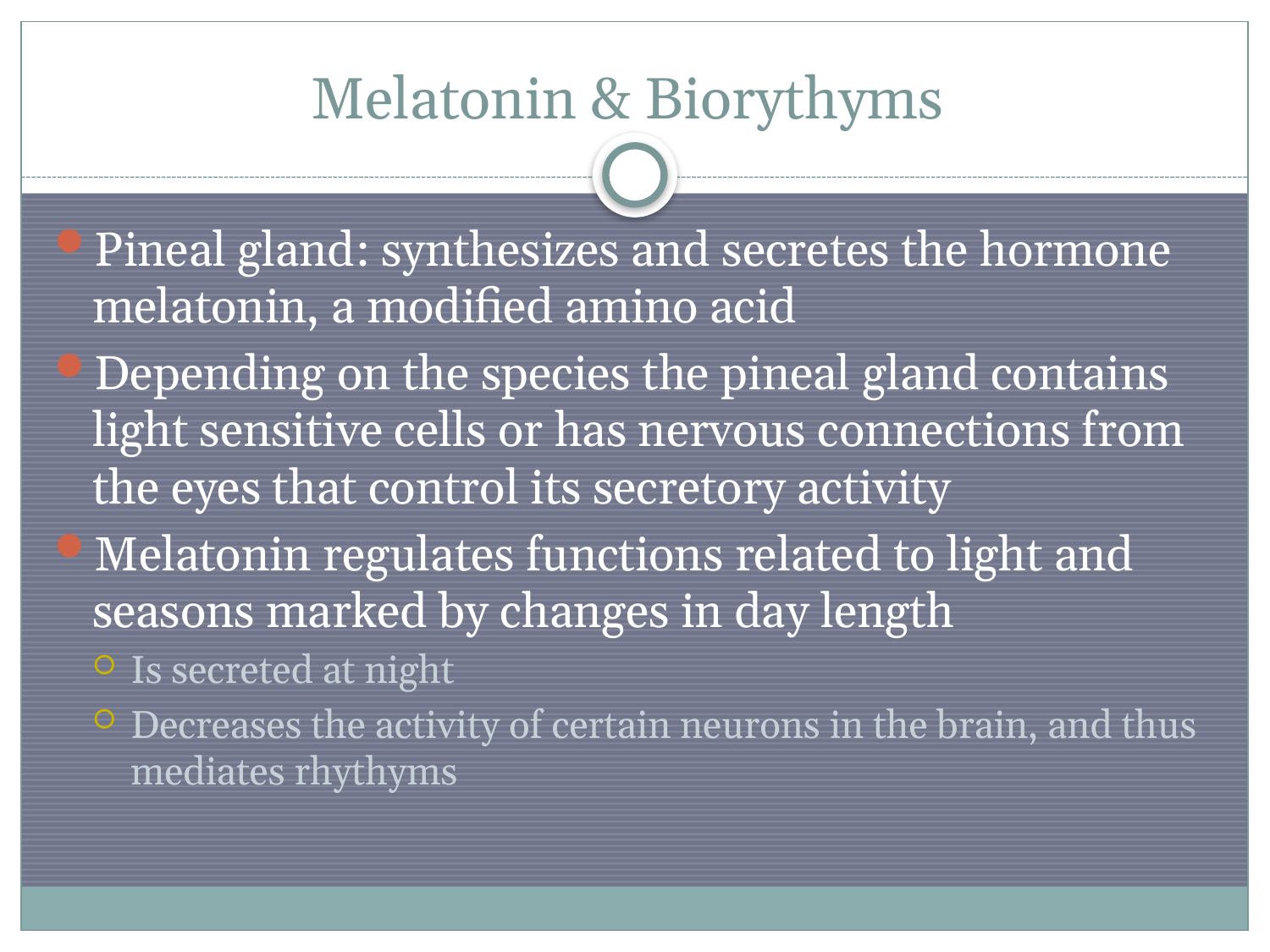

# Melatonin & Biorythyms
Pineal gland: synthesizes and secretes the hormone melatonin, a modified amino acid
Depending on the species the pineal gland contains light sensitive cells or has nervous connections from the eyes that control its secretory activity
Melatonin regulates functions related to light and seasons marked by changes in day length
Is secreted at night
Decreases the activity of certain neurons in the brain, and thus mediates rhythyms